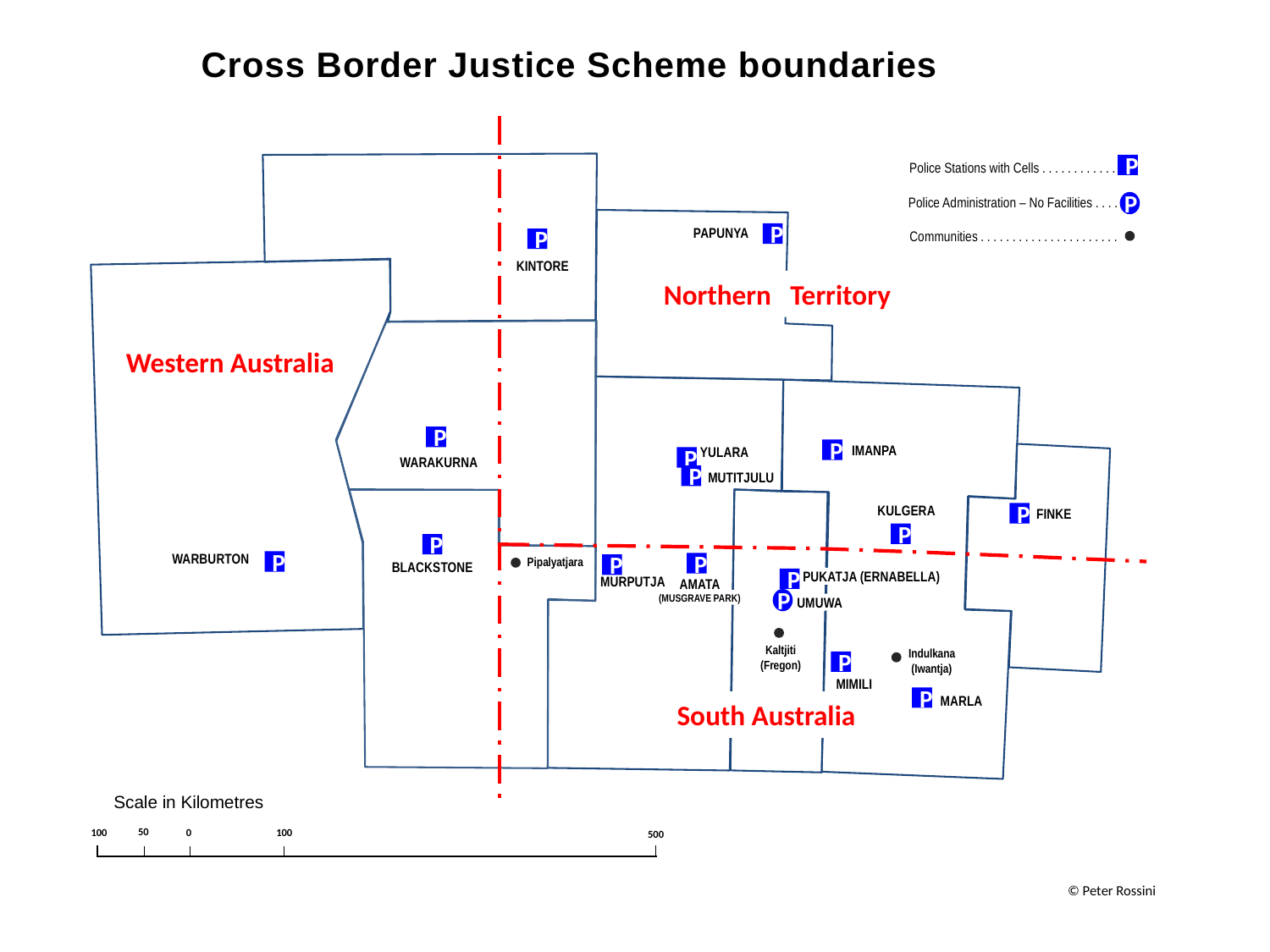

Cross Border Justice Scheme boundaries
Police Stations with Cells . . . . . . . . . . . .
P
Police Administration – No Facilities . . . .
P
Communities . . . . . . . . . . . . . . . . . . . . . .

PAPUNYA
P
P
KINTORE

Northern   Territory

Western Australia

P
IMANPA
YULARA
P

WARAKURNA
P
MUTITJULU
P

KULGERA
FINKE
P
P
P
WARBURTON

Pipalyatjara
P
BLACKSTONE
P
P

MURPUTJA
PUKATJA (ERNABELLA)
P
AMATA
(MUSGRAVE PARK)
P

UMUWA

Kaltjiti
(Fregon)
Indulkana
(Iwantja)
P

MIMILI
MARLA
P
South Australia
Scale in Kilometres
50
0
100
100
500
© Peter Rossini